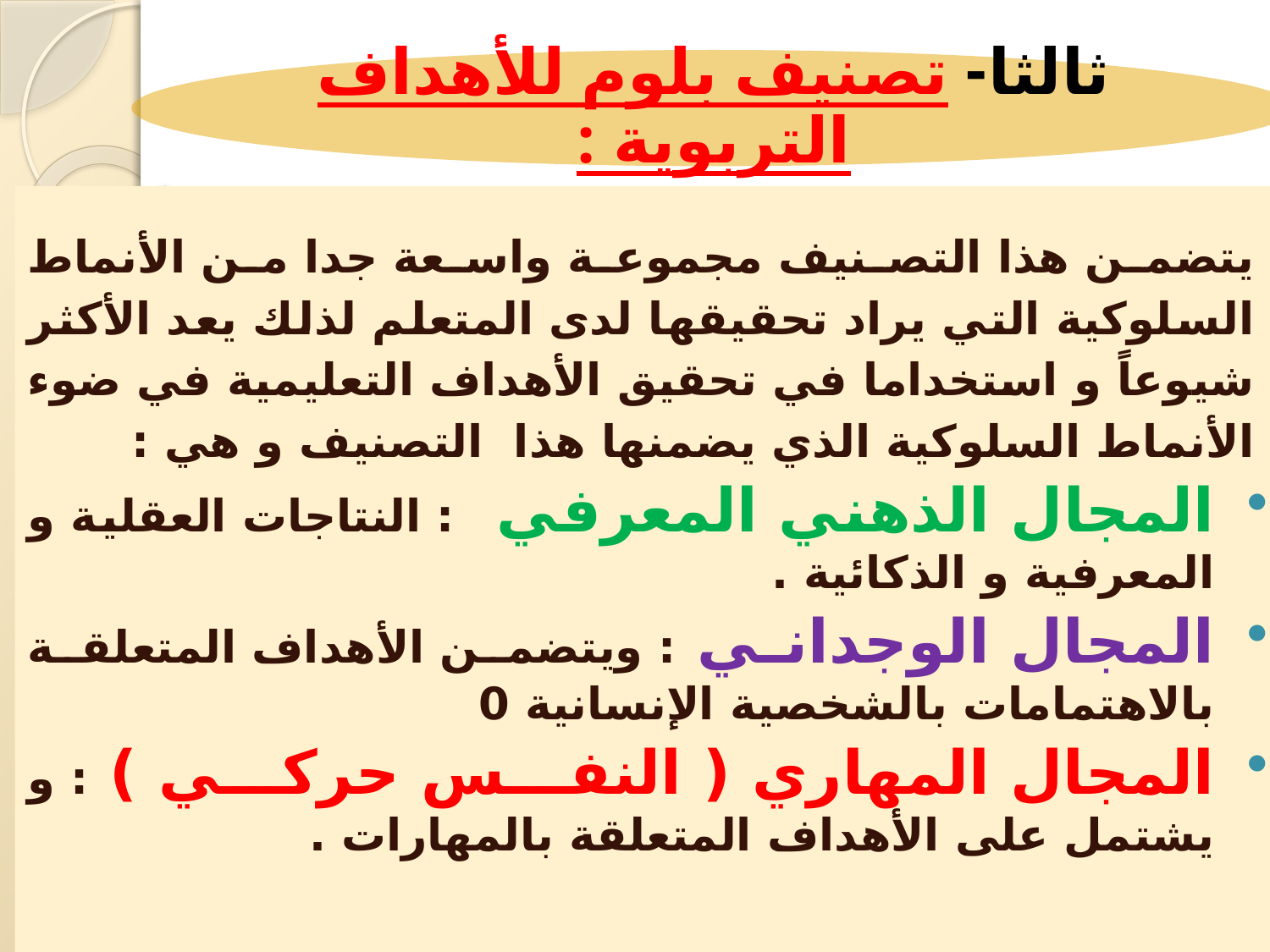

ثالثا- تصنيف بلوم للأهداف التربوية :

يتضمن هذا التصنيف مجموعة واسعة جدا من الأنماط السلوكية التي يراد تحقيقها لدى المتعلم لذلك يعد الأكثر شيوعاً و استخداما في تحقيق الأهداف التعليمية في ضوء الأنماط السلوكية الذي يضمنها هذا  التصنيف و هي :
المجال الذهني المعرفي  : النتاجات العقلية و المعرفية و الذكائية .
المجال الوجداني : ويتضمن الأهداف المتعلقة بالاهتمامات بالشخصية الإنسانية 0
المجال المهاري ( النفس حركي ) : و يشتمل على الأهداف المتعلقة بالمهارات .